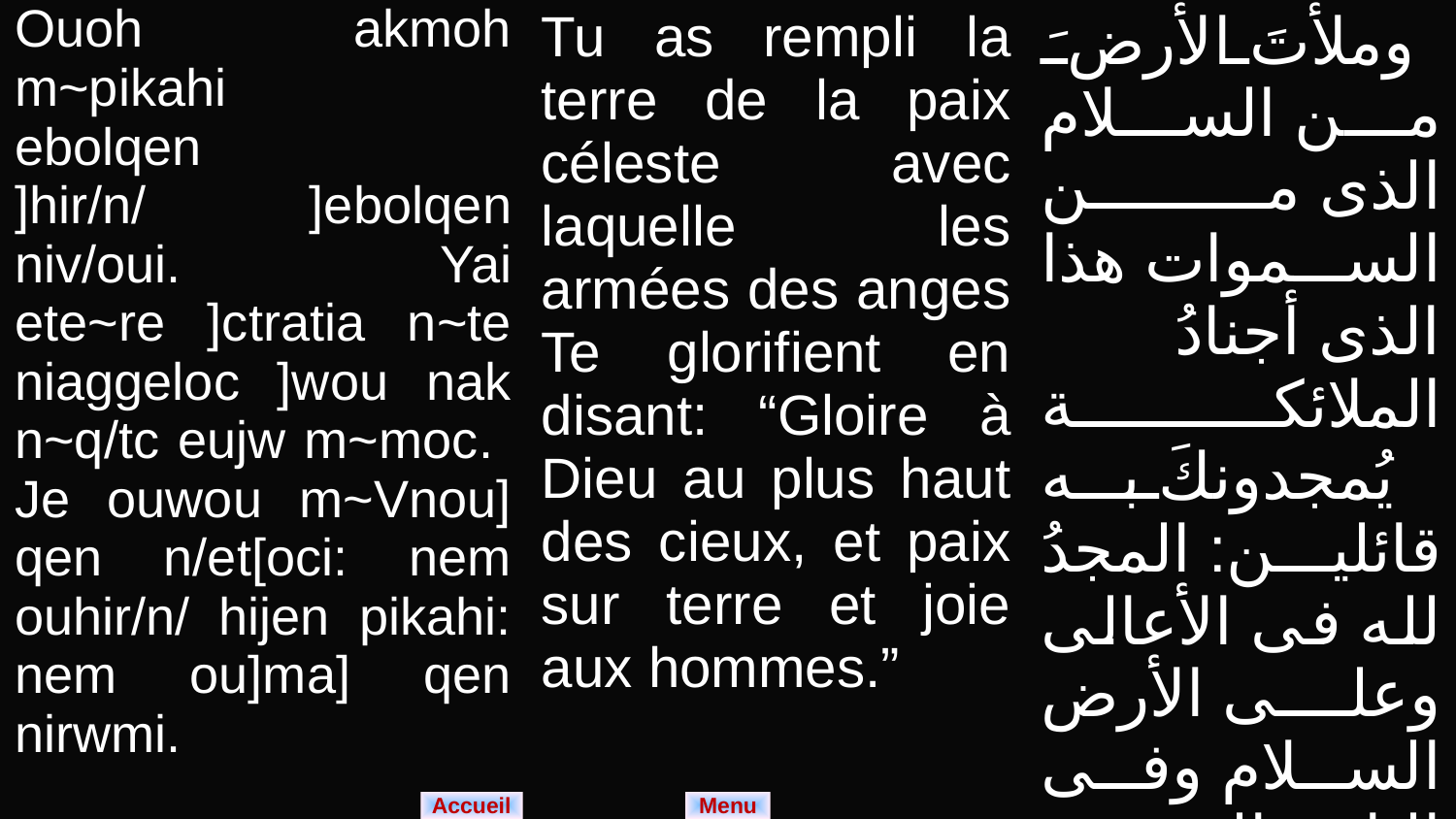

| Ouoh akmoh m~pikahi ebolqen ]hir/n/ ]ebolqen niv/oui. Yai ete~re ]ctratia n~te niaggeloc ]wou nak n~q/tc eujw m~moc. Je ouwou m~Vnou] qen n/et[oci: nem ouhir/n/ hijen pikahi: nem ou]ma] qen nirwmi. | Tu as rempli la terre de la paix céleste avec laquelle les armées des anges Te glorifient en disant: “Gloire à Dieu au plus haut des cieux, et paix sur terre et joie aux hommes.” | وملأتَ الأرضَ من السلام الذى من السموات هذا الذى أجنادُ الملائكة يُمجدونكَ به قائلين: المجدُ لله فى الأعالى وعلى الأرض السلام وفى الناس المَسرّة. |
| --- | --- | --- |

Menu